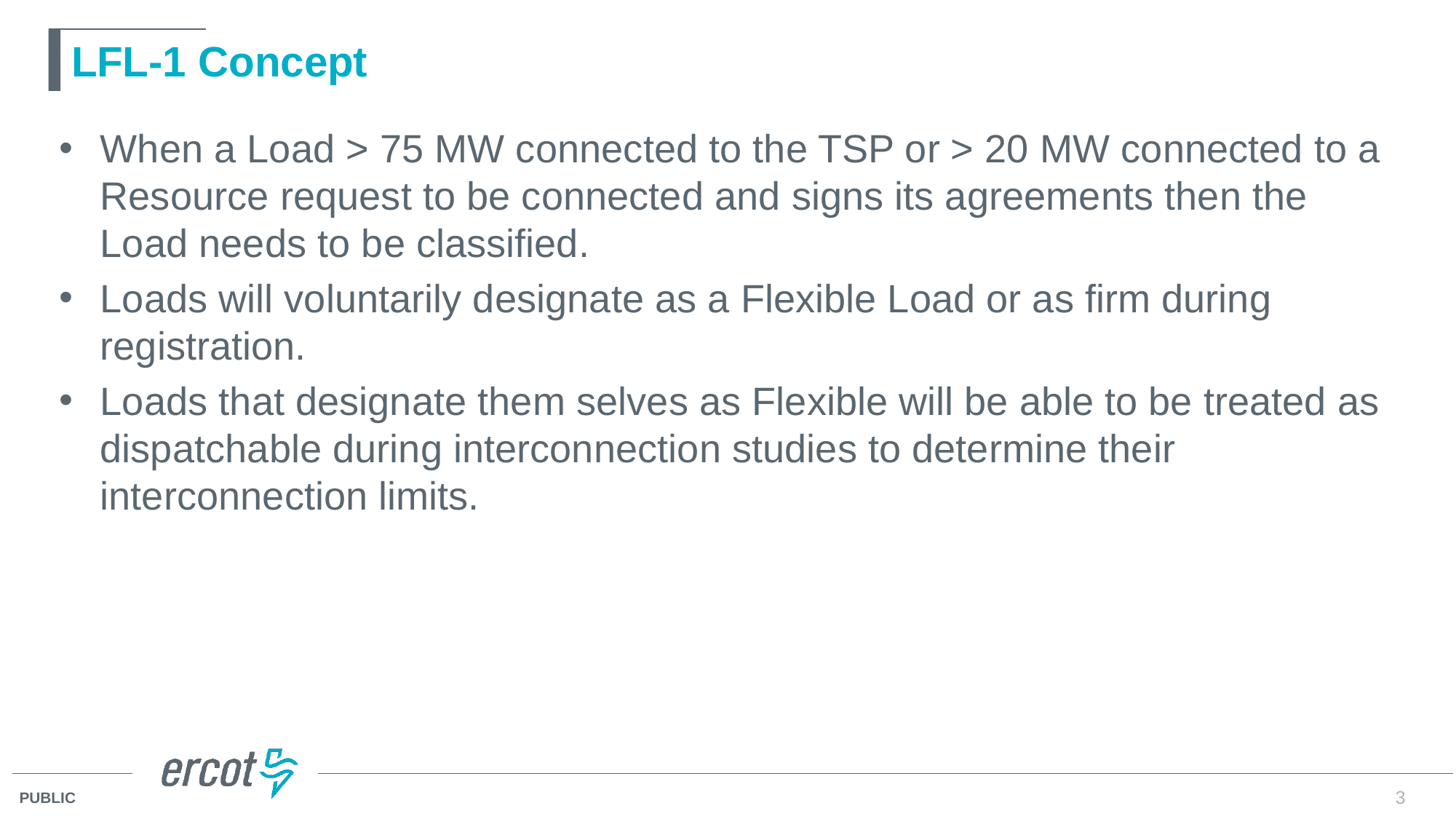

# LFL-1 Concept
When a Load > 75 MW connected to the TSP or > 20 MW connected to a Resource request to be connected and signs its agreements then the Load needs to be classified.
Loads will voluntarily designate as a Flexible Load or as firm during registration.
Loads that designate them selves as Flexible will be able to be treated as dispatchable during interconnection studies to determine their interconnection limits.
3